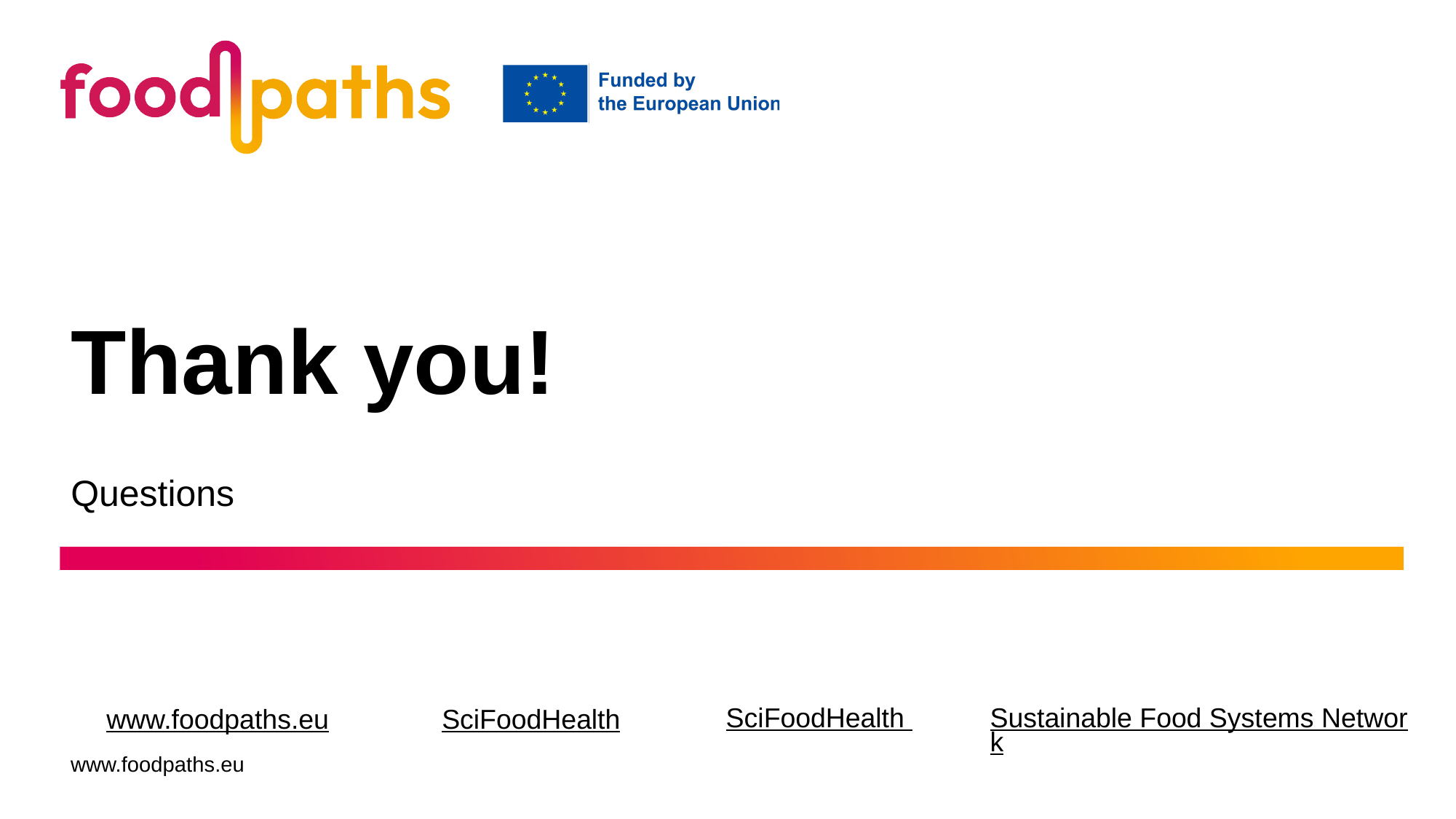

# Thank you!
Questions
SciFoodHealth
Sustainable Food Systems Network
www.foodpaths.eu
SciFoodHealth